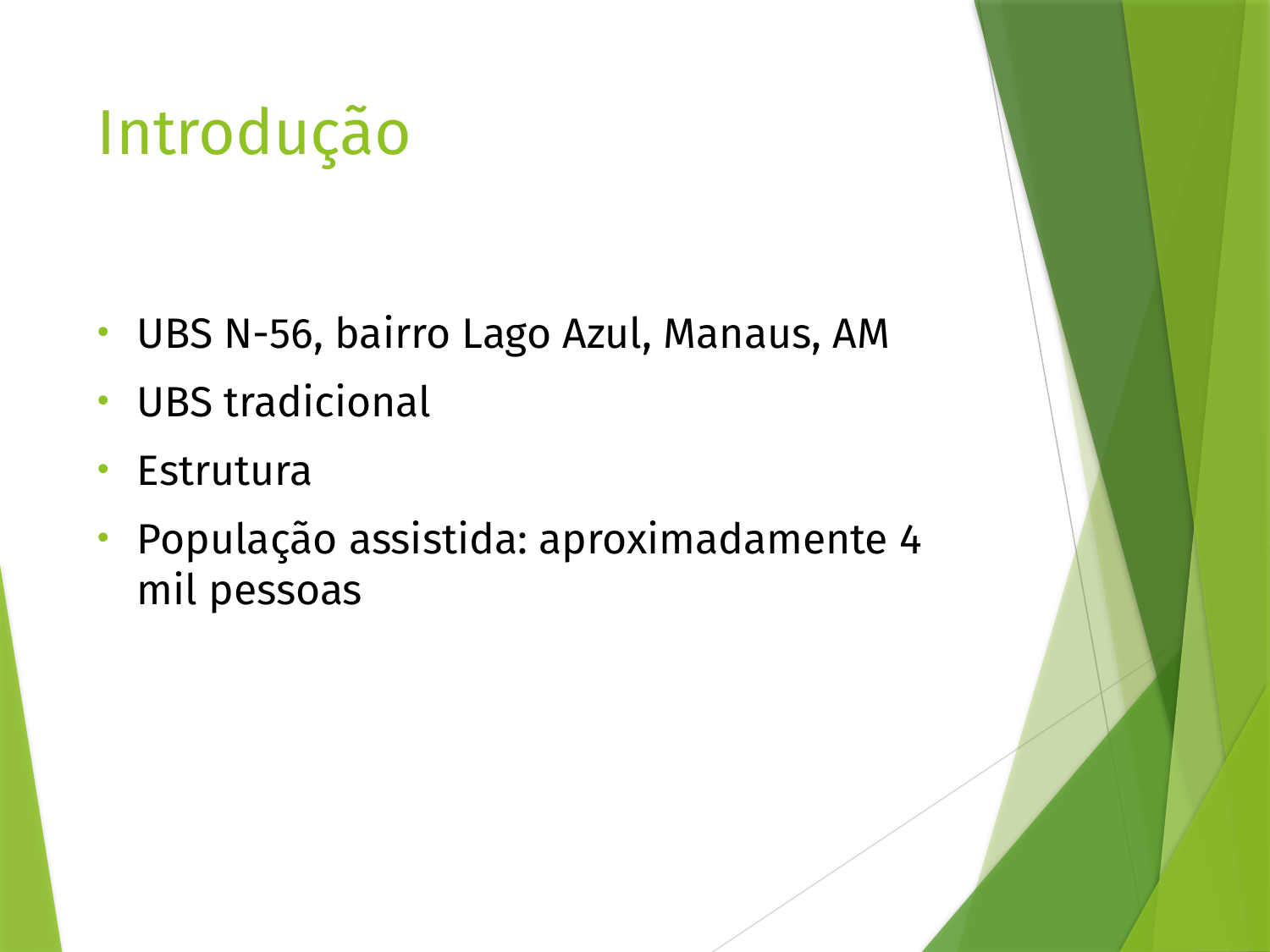

# Introdução
UBS N-56, bairro Lago Azul, Manaus, AM
UBS tradicional
Estrutura
População assistida: aproximadamente 4 mil pessoas